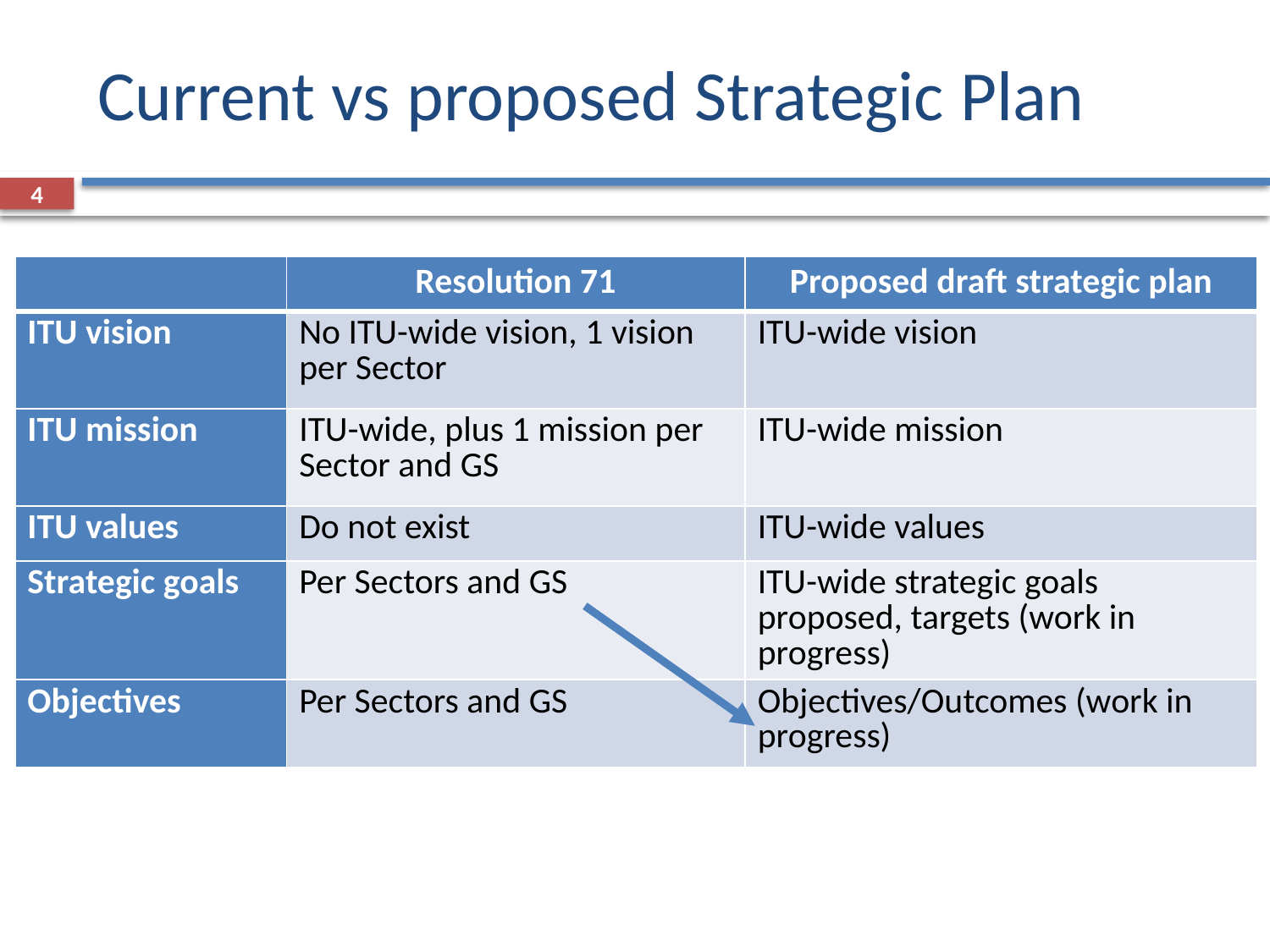

# Current vs proposed Strategic Plan
4
|  | Resolution 71 | Proposed draft strategic plan |
| --- | --- | --- |
| ITU vision | No ITU-wide vision, 1 vision per Sector | ITU-wide vision |
| ITU mission | ITU-wide, plus 1 mission per Sector and GS | ITU-wide mission |
| ITU values | Do not exist | ITU-wide values |
| Strategic goals | Per Sectors and GS | ITU-wide strategic goals proposed, targets (work in progress) |
| Objectives | Per Sectors and GS | Objectives/Outcomes (work in progress) |